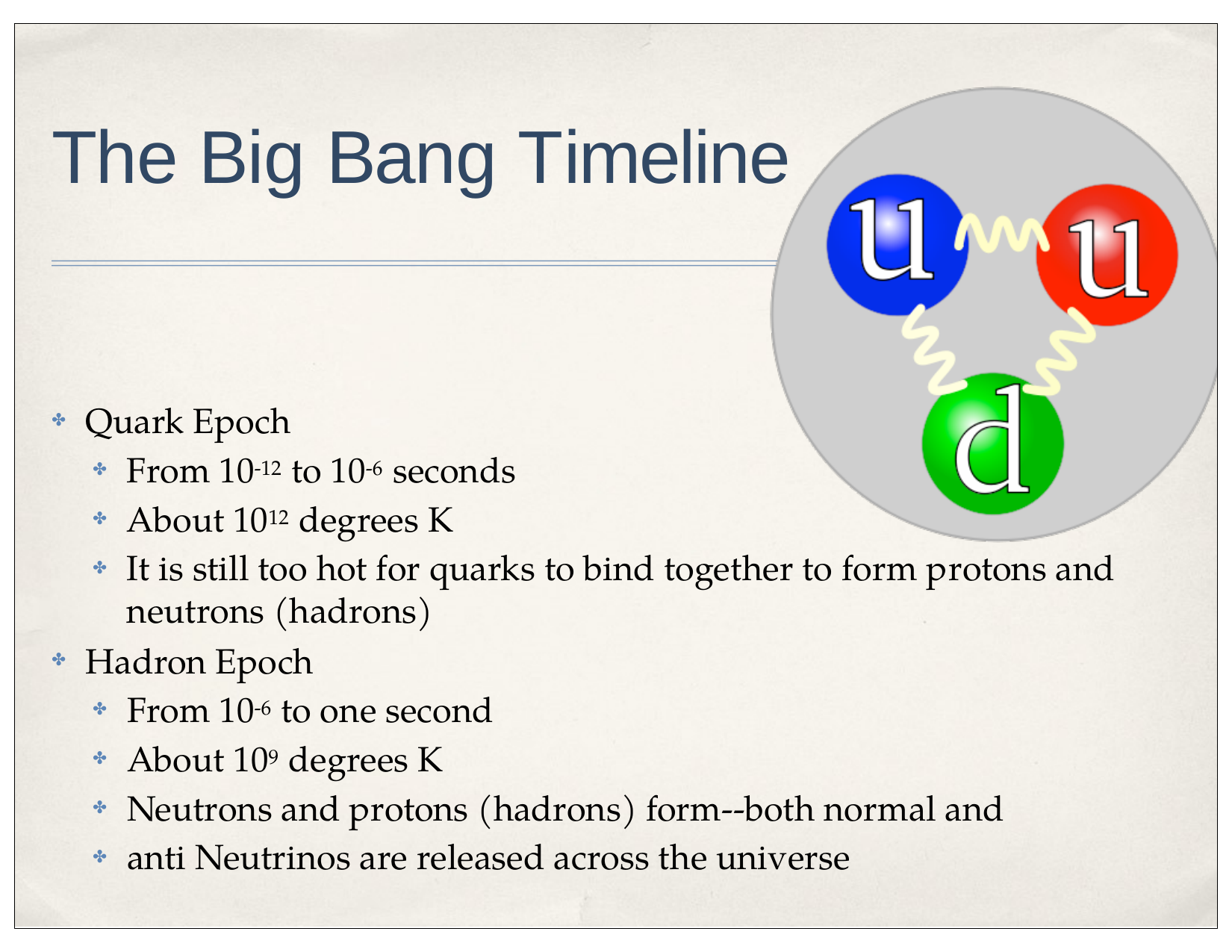

# The Big Bang Timeline

From 10-12  to 10-6  seconds About 1012  degrees K
It is still too hot for quarks to bind together to form protons and neutrons (hadrons)
Quark Epoch
✤
✤
✤
✤
Hadron Epoch
✤
From 10-6  to one second About 109  degrees K
Neutrons and protons (hadrons) form--both normal and anti Neutrinos are released across the universe
✤
✤
✤
✤